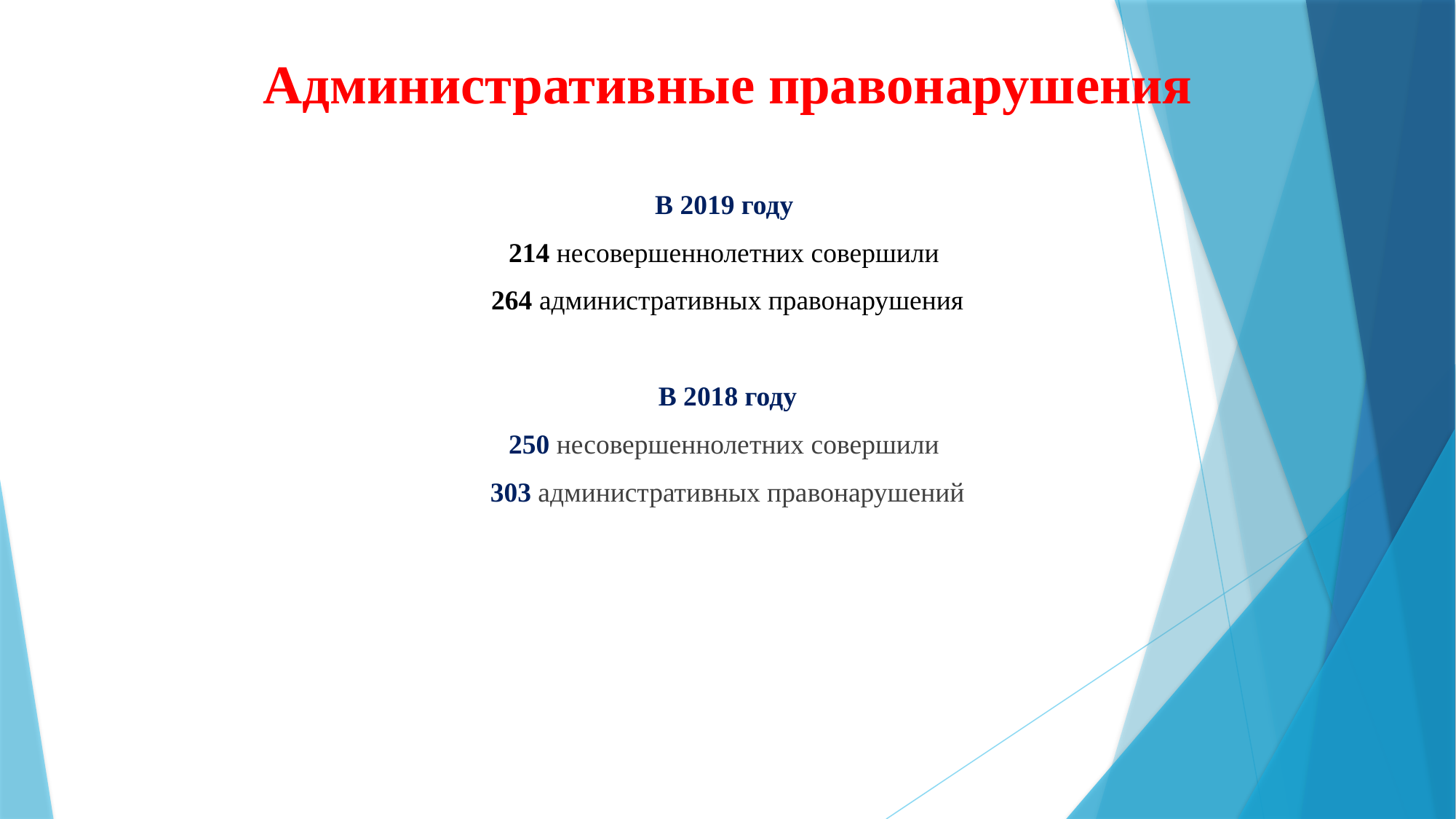

# Административные правонарушения
В 2019 году
214 несовершеннолетних совершили
264 административных правонарушения

В 2018 году
250 несовершеннолетних совершили
303 административных правонарушений